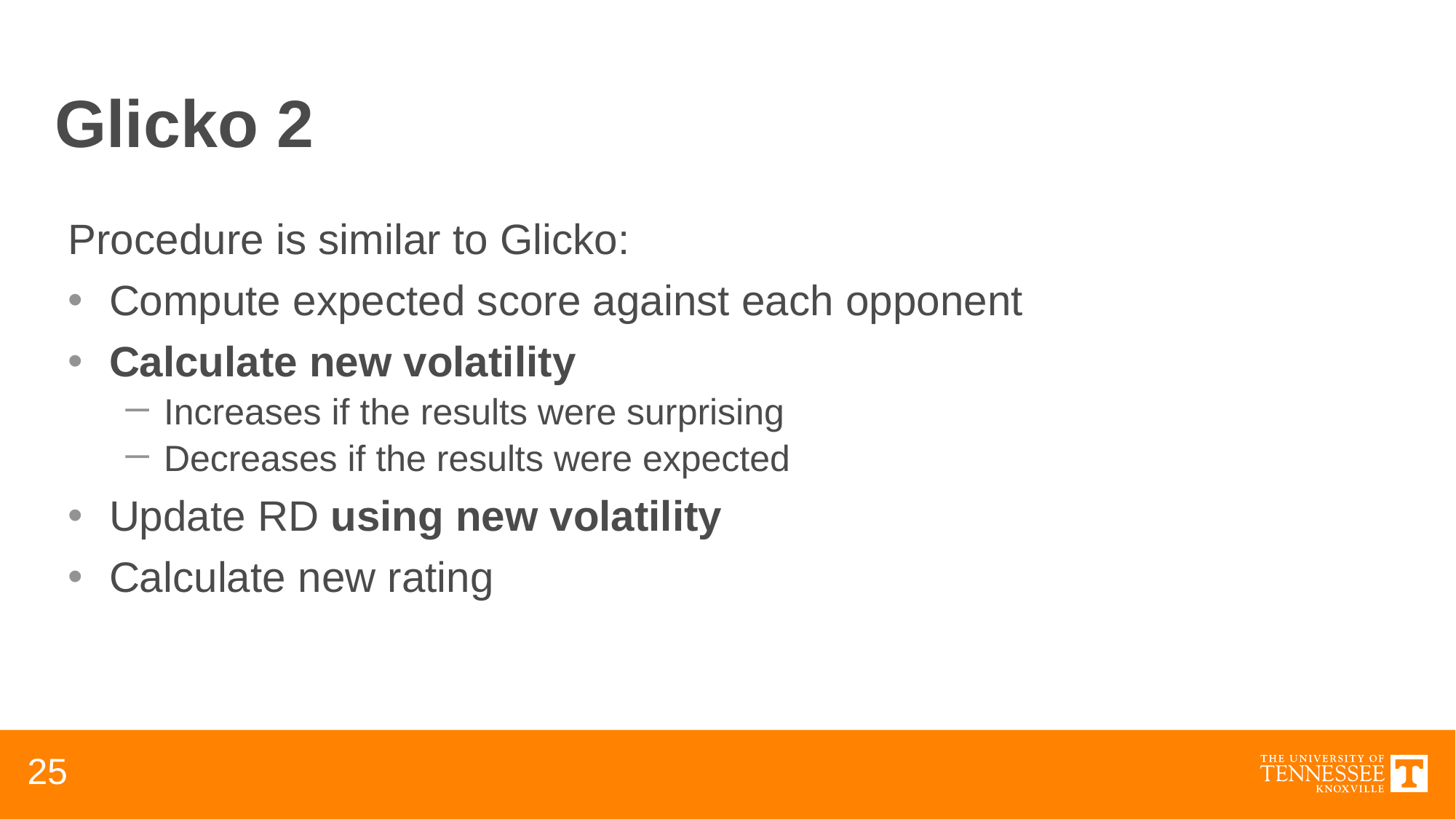

# Glicko 2
Procedure is similar to Glicko:
Compute expected score against each opponent
Calculate new volatility
Increases if the results were surprising
Decreases if the results were expected
Update RD using new volatility
Calculate new rating
25